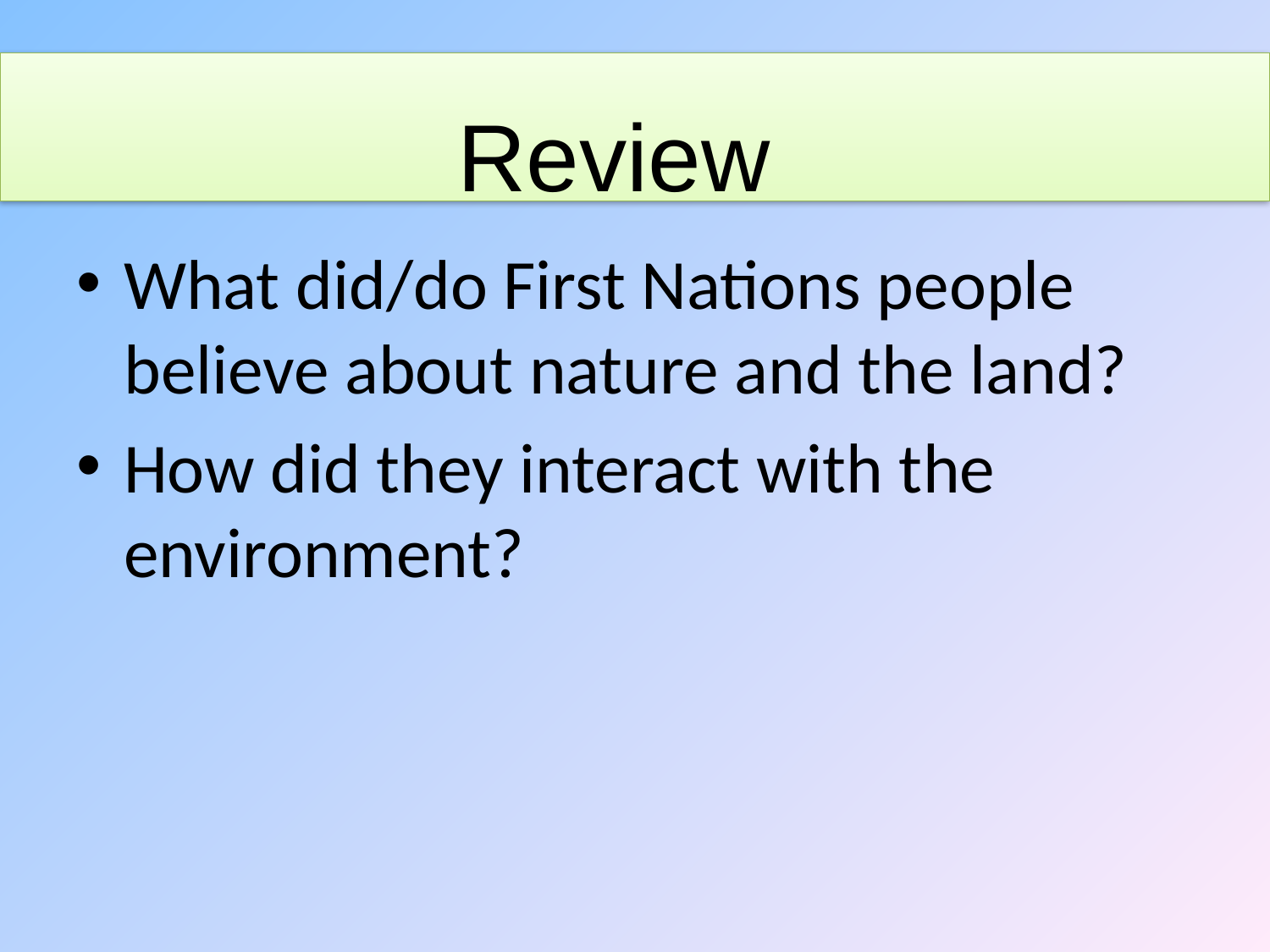

# Review
What did/do First Nations people believe about nature and the land?
How did they interact with the environment?